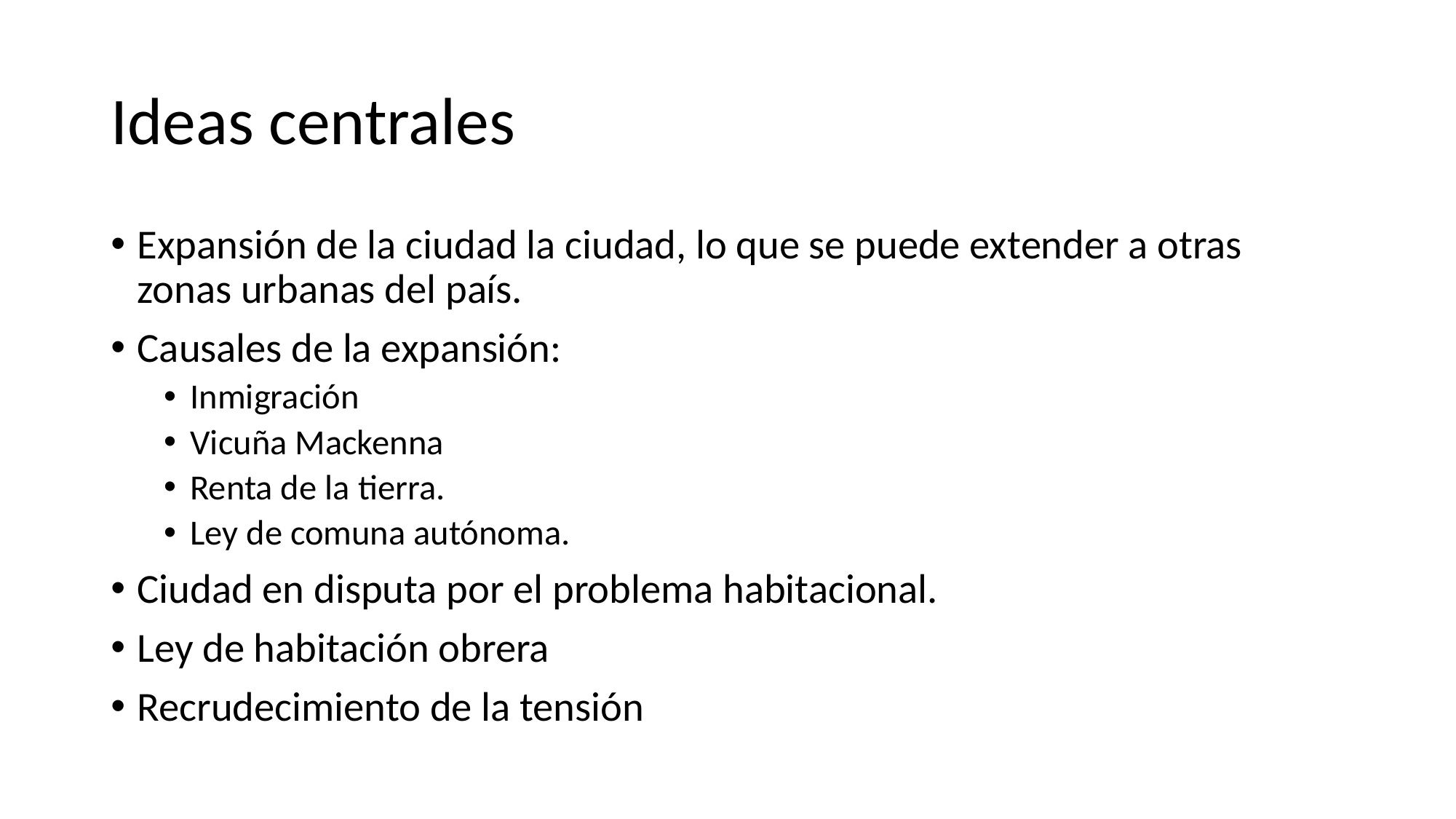

# Ideas centrales
Expansión de la ciudad la ciudad, lo que se puede extender a otras zonas urbanas del país.
Causales de la expansión:
Inmigración
Vicuña Mackenna
Renta de la tierra.
Ley de comuna autónoma.
Ciudad en disputa por el problema habitacional.
Ley de habitación obrera
Recrudecimiento de la tensión